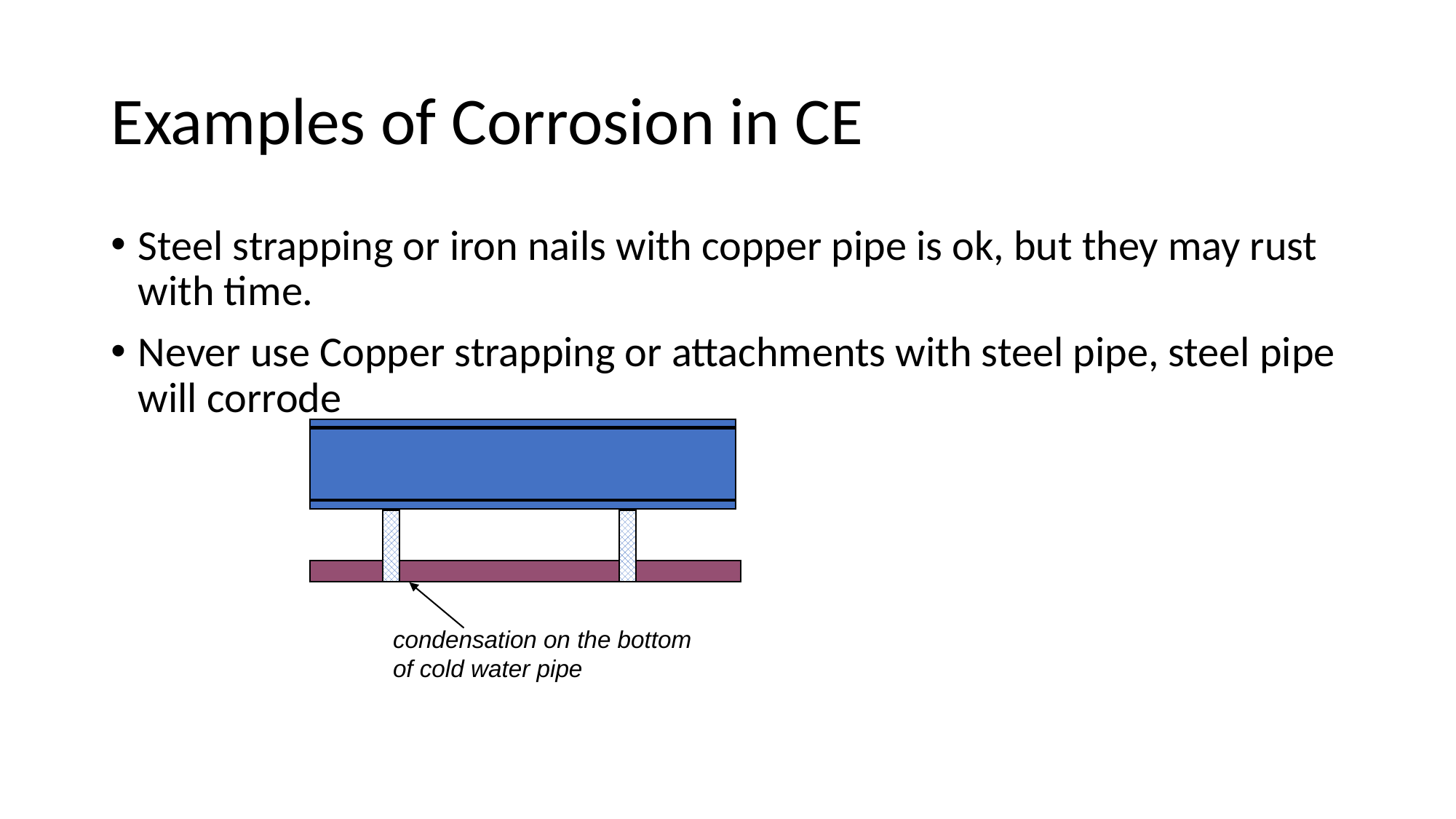

# Examples of Corrosion in CE
Steel strapping or iron nails with copper pipe is ok, but they may rust with time.
Never use Copper strapping or attachments with steel pipe, steel pipe will corrode

condensation on the bottom of cold water pipe